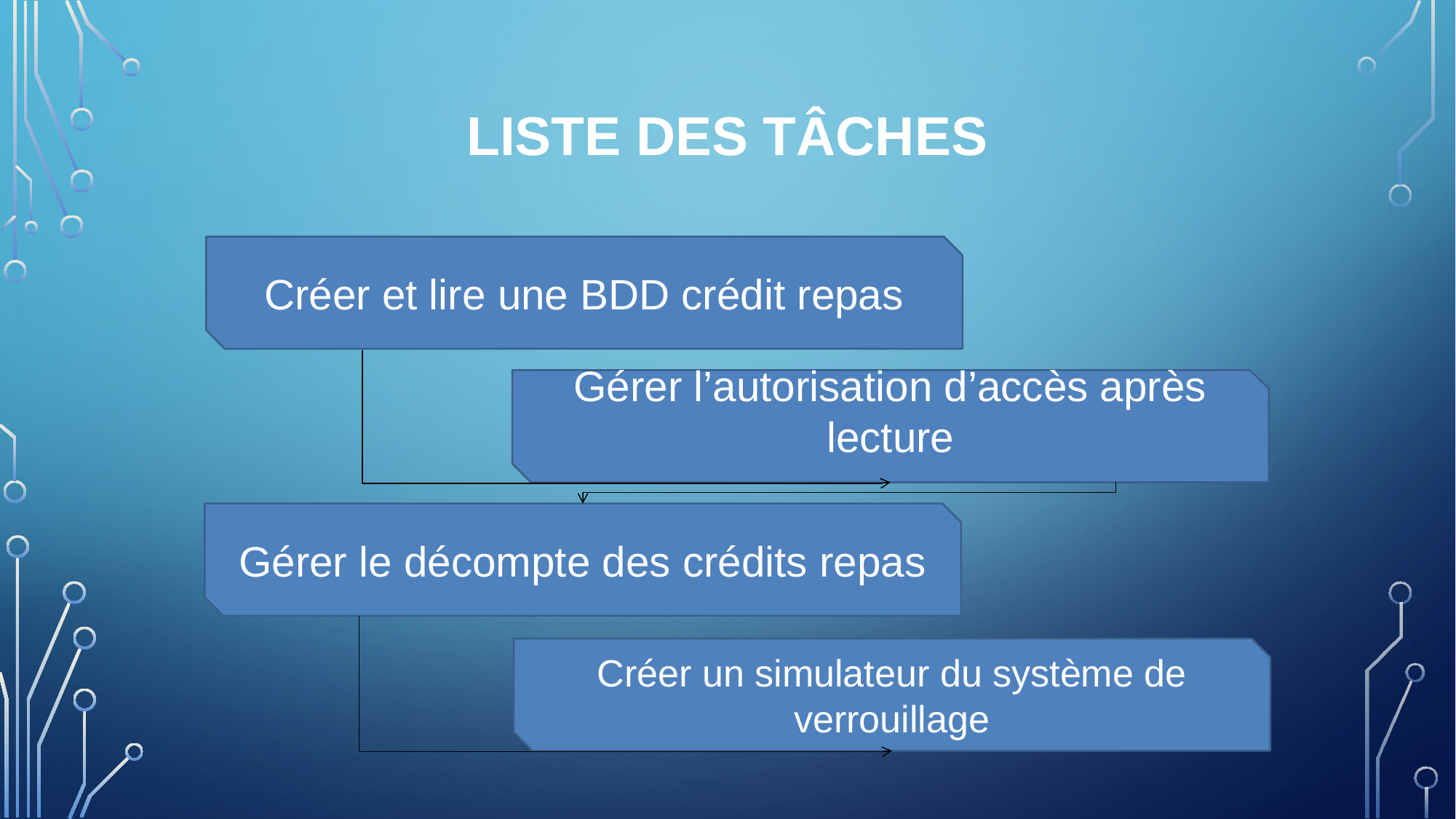

# Liste deS tâches
Créer et lire une BDD crédit repas
Gérer l’autorisation d’accès après lecture

Gérer le décompte des crédits repas
Créer un simulateur du système de verrouillage